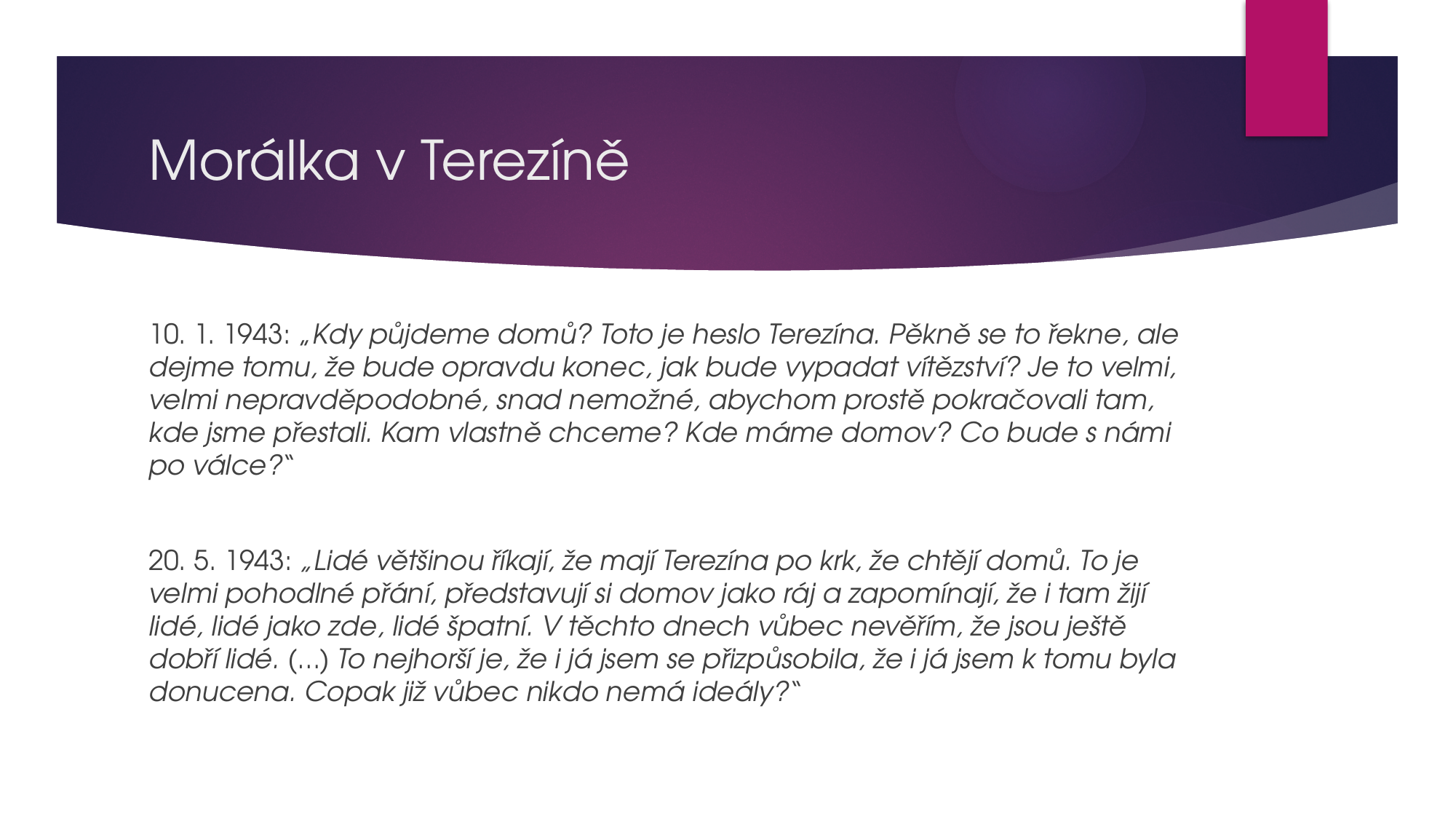

# Morálka v Terezíně
10. 1. 1943: „Kdy půjdeme domů? Toto je heslo Terezína. Pěkně se to řekne, ale dejme tomu, že bude opravdu konec, jak bude vypadat vítězství? Je to velmi, velmi nepravděpodobné, snad nemožné, abychom prostě pokračovali tam, kde jsme přestali. Kam vlastně chceme? Kde máme domov? Co bude s námi po válce?“

20. 5. 1943: „Lidé většinou říkají, že mají Terezína po krk, že chtějí domů. To je velmi pohodlné přání, představují si domov jako ráj a zapomínají, že i tam žijí lidé, lidé jako zde, lidé špatní. V těchto dnech vůbec nevěřím, že jsou ještě dobří lidé. (…) To nejhorší je, že i já jsem se přizpůsobila, že i já jsem k tomu byla donucena. Copak již vůbec nikdo nemá ideály?“